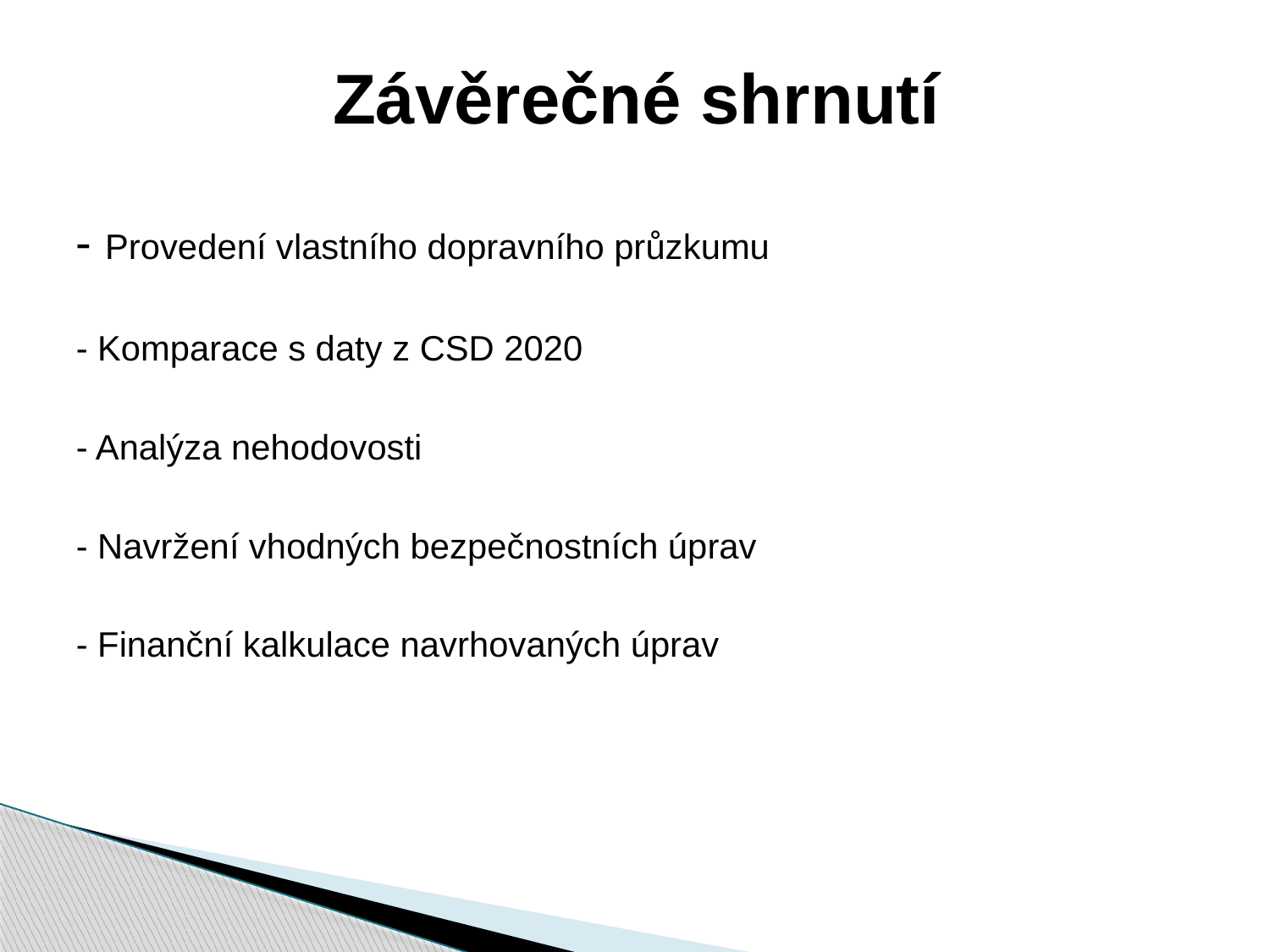

# Závěrečné shrnutí
- Provedení vlastního dopravního průzkumu

- Komparace s daty z CSD 2020

- Analýza nehodovosti

- Navržení vhodných bezpečnostních úprav

- Finanční kalkulace navrhovaných úprav